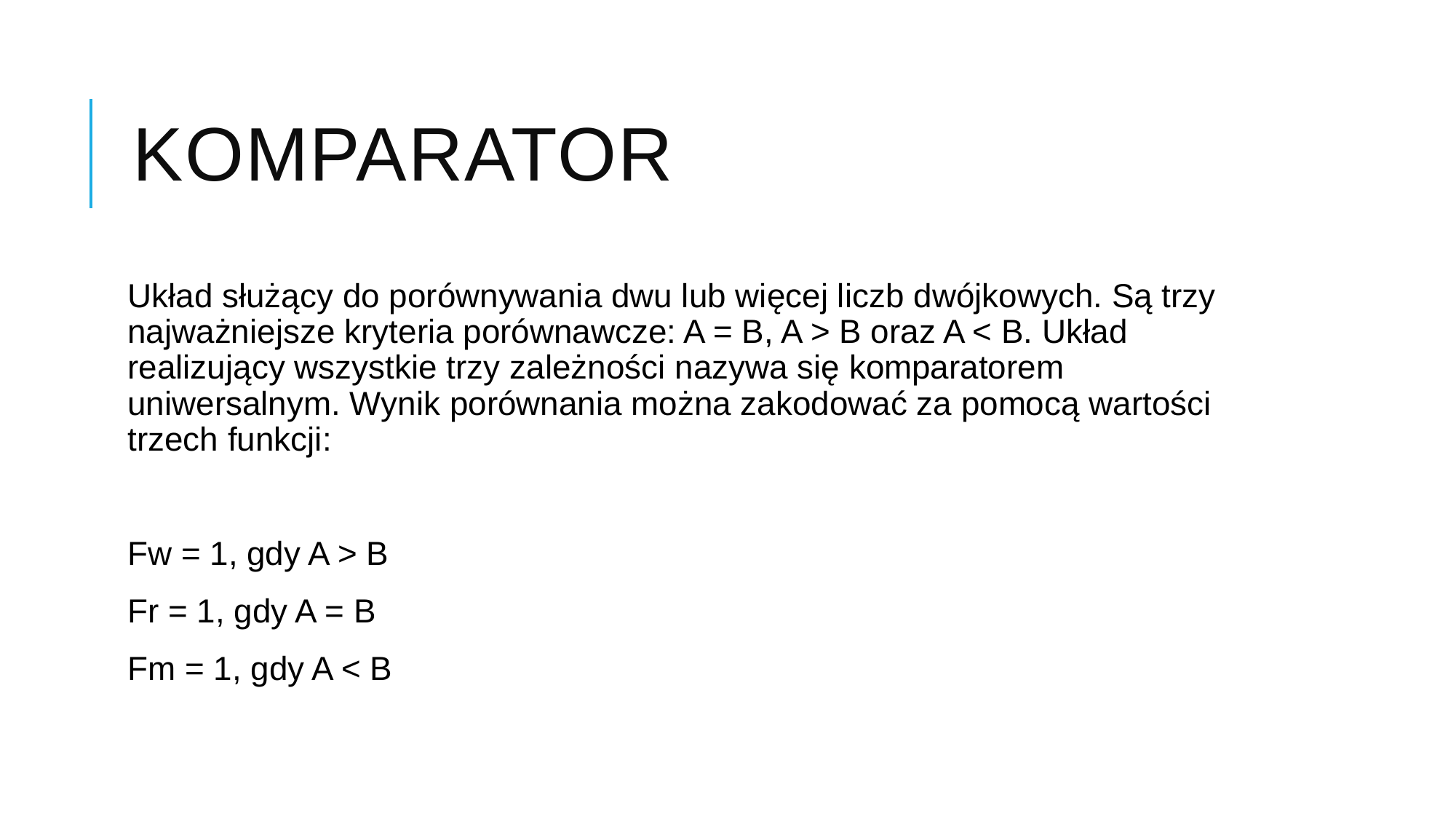

# Komparator
Układ służący do porównywania dwu lub więcej liczb dwójkowych. Są trzy najważniejsze kryteria porównawcze: A = B, A > B oraz A < B. Układ realizujący wszystkie trzy zależności nazywa się komparatorem uniwersalnym. Wynik porównania można zakodować za pomocą wartości trzech funkcji:

Fw = 1, gdy A > B
Fr = 1, gdy A = B
Fm = 1, gdy A < B